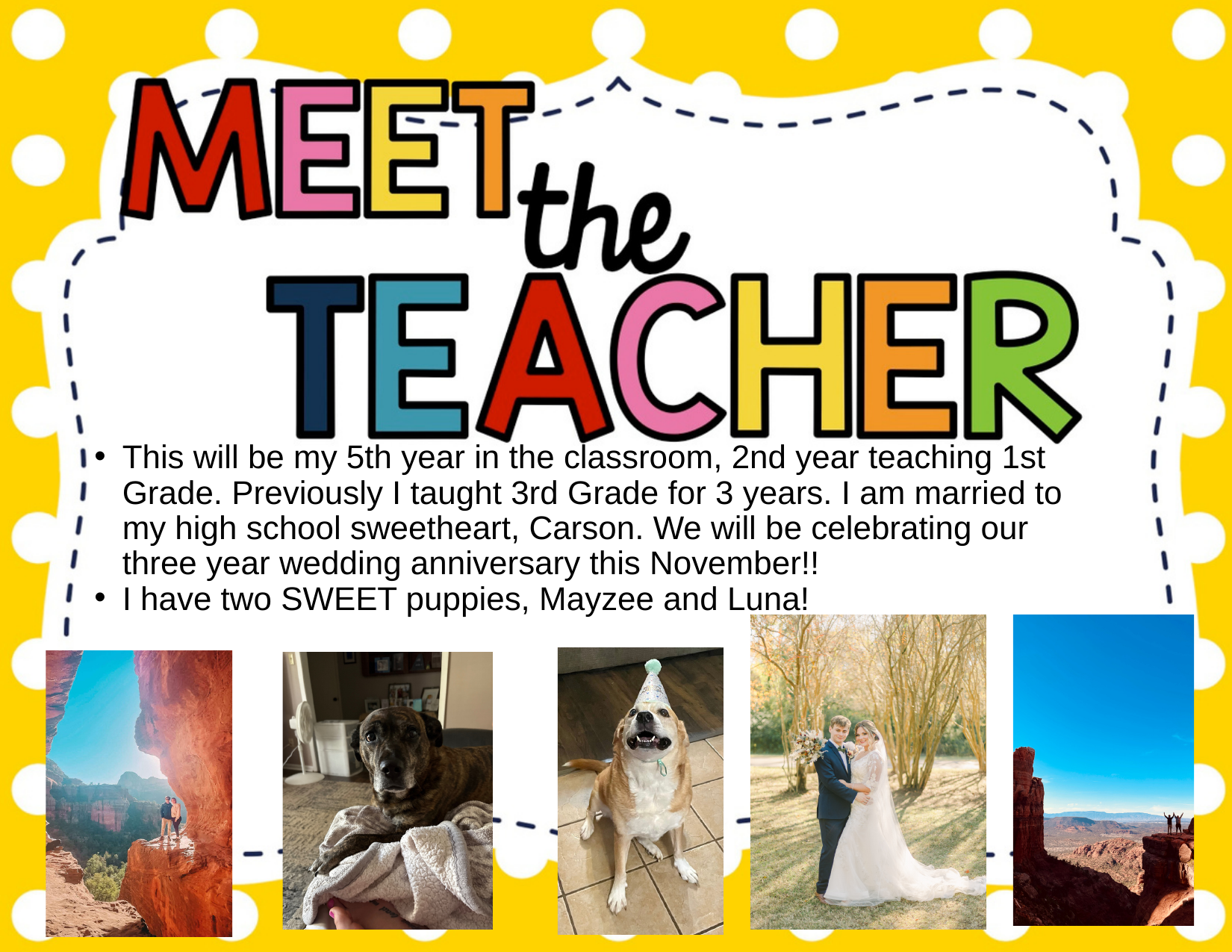

This will be my 5th year in the classroom, 2nd year teaching 1st Grade. Previously I taught 3rd Grade for 3 years. I am married to my high school sweetheart, Carson. We will be celebrating our three year wedding anniversary this November!!
I have two SWEET puppies, Mayzee and Luna!